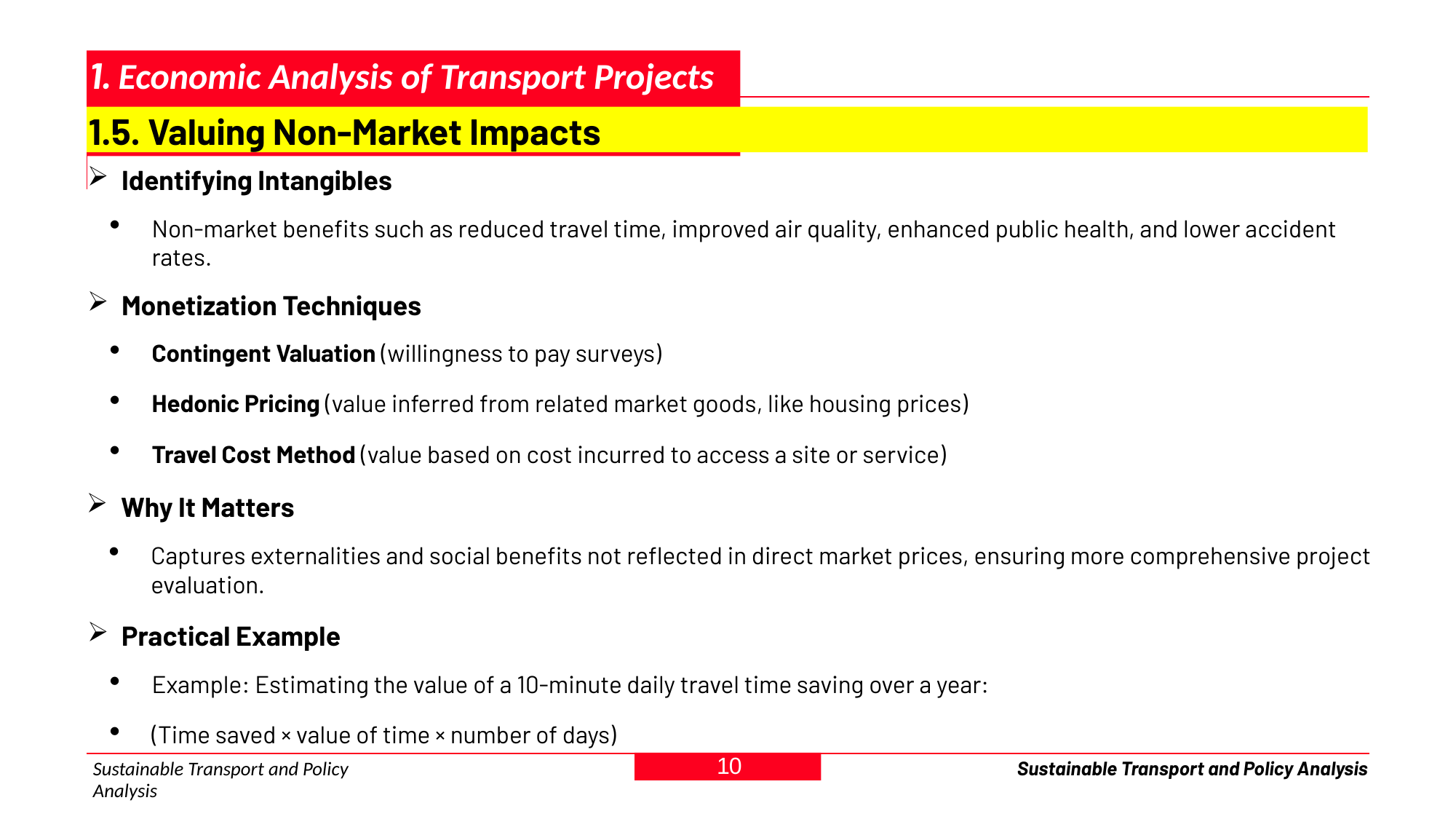

# 1. Economic Analysis of Transport Projects
1.5. Valuing Non-Market Impacts
Identifying Intangibles
Non-market benefits such as reduced travel time, improved air quality, enhanced public health, and lower accident rates.
Monetization Techniques
Contingent Valuation (willingness to pay surveys)
Hedonic Pricing (value inferred from related market goods, like housing prices)
Travel Cost Method (value based on cost incurred to access a site or service)
Why It Matters
Captures externalities and social benefits not reflected in direct market prices, ensuring more comprehensive project evaluation.
Practical Example
Example: Estimating the value of a 10-minute daily travel time saving over a year:
(Time saved × value of time × number of days)
10
Sustainable Transport and Policy Analysis
Sustainable Transport and Policy Analysis